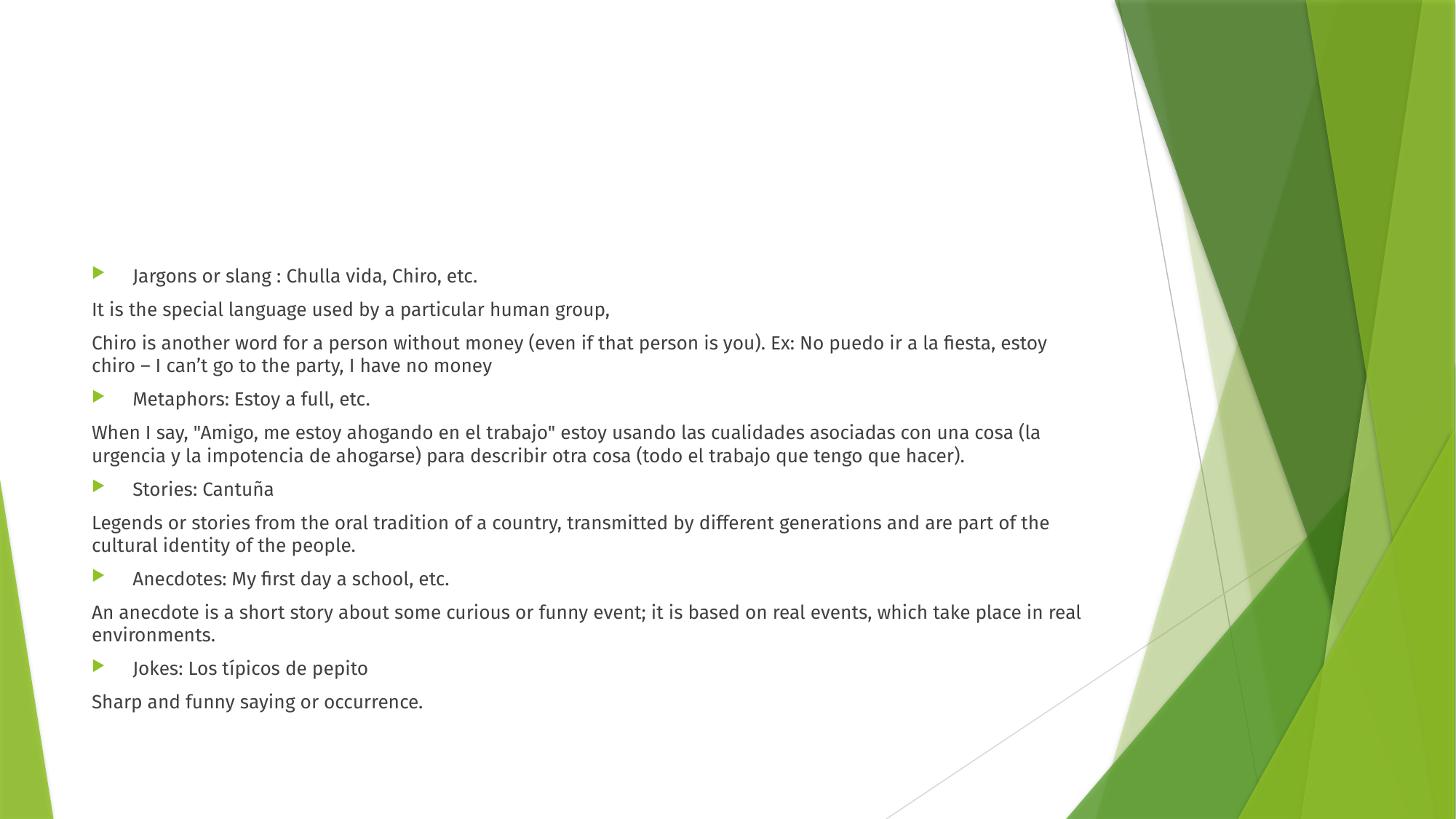

#
Jargons or slang : Chulla vida, Chiro, etc.
It is the special language used by a particular human group,
Chiro is another word for a person without money (even if that person is you). Ex: No puedo ir a la fiesta, estoy chiro – I can’t go to the party, I have no money
Metaphors: Estoy a full, etc.
When I say, "Amigo, me estoy ahogando en el trabajo" estoy usando las cualidades asociadas con una cosa (la urgencia y la impotencia de ahogarse) para describir otra cosa (todo el trabajo que tengo que hacer).
Stories: Cantuña
Legends or stories from the oral tradition of a country, transmitted by different generations and are part of the cultural identity of the people.
Anecdotes: My first day a school, etc.
An anecdote is a short story about some curious or funny event; it is based on real events, which take place in real environments.
Jokes: Los típicos de pepito
Sharp and funny saying or occurrence.